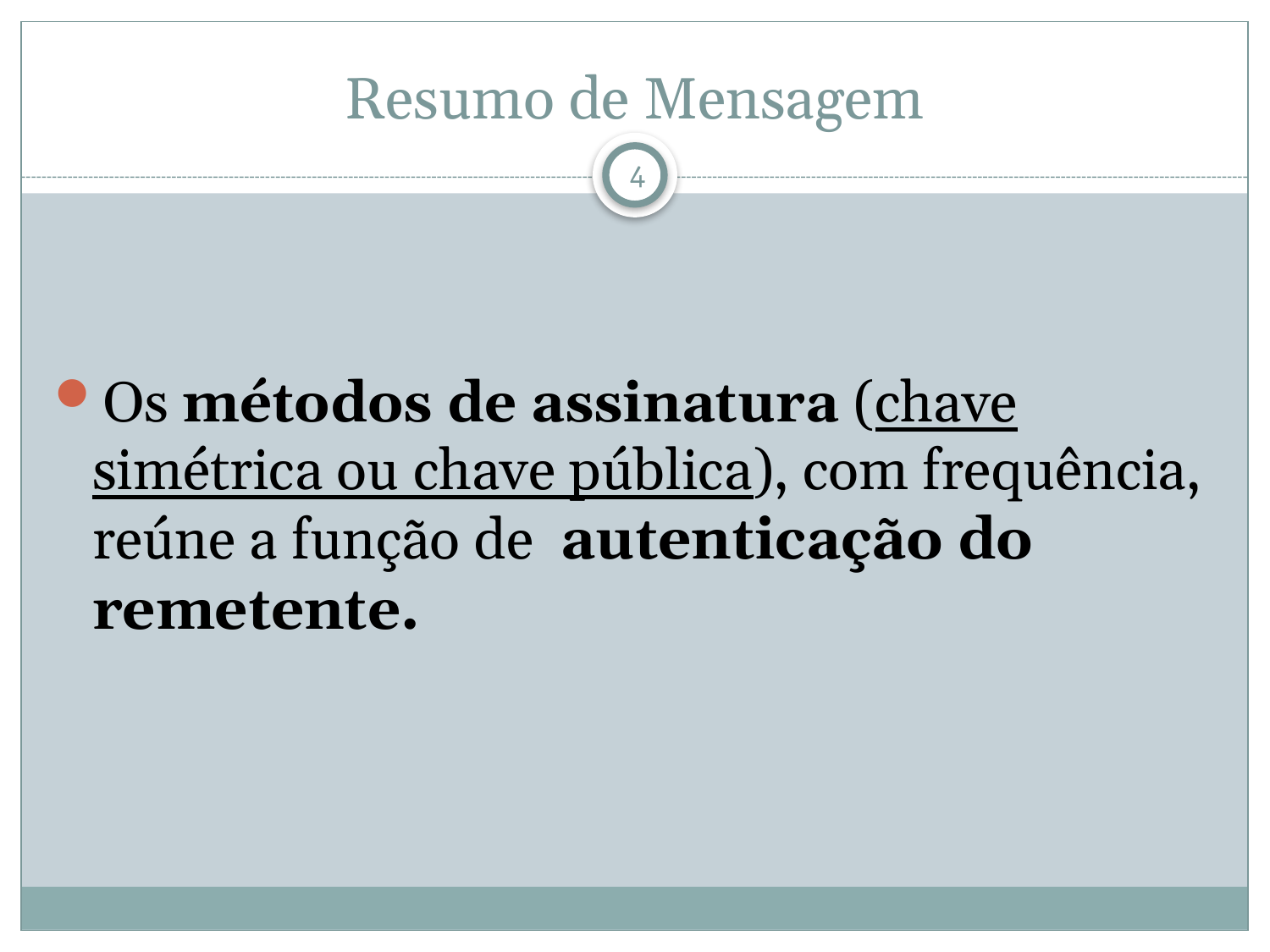

# Resumo de Mensagem

Os métodos de assinatura (chave simétrica ou chave pública), com frequência, reúne a função de  autenticação do remetente.

4